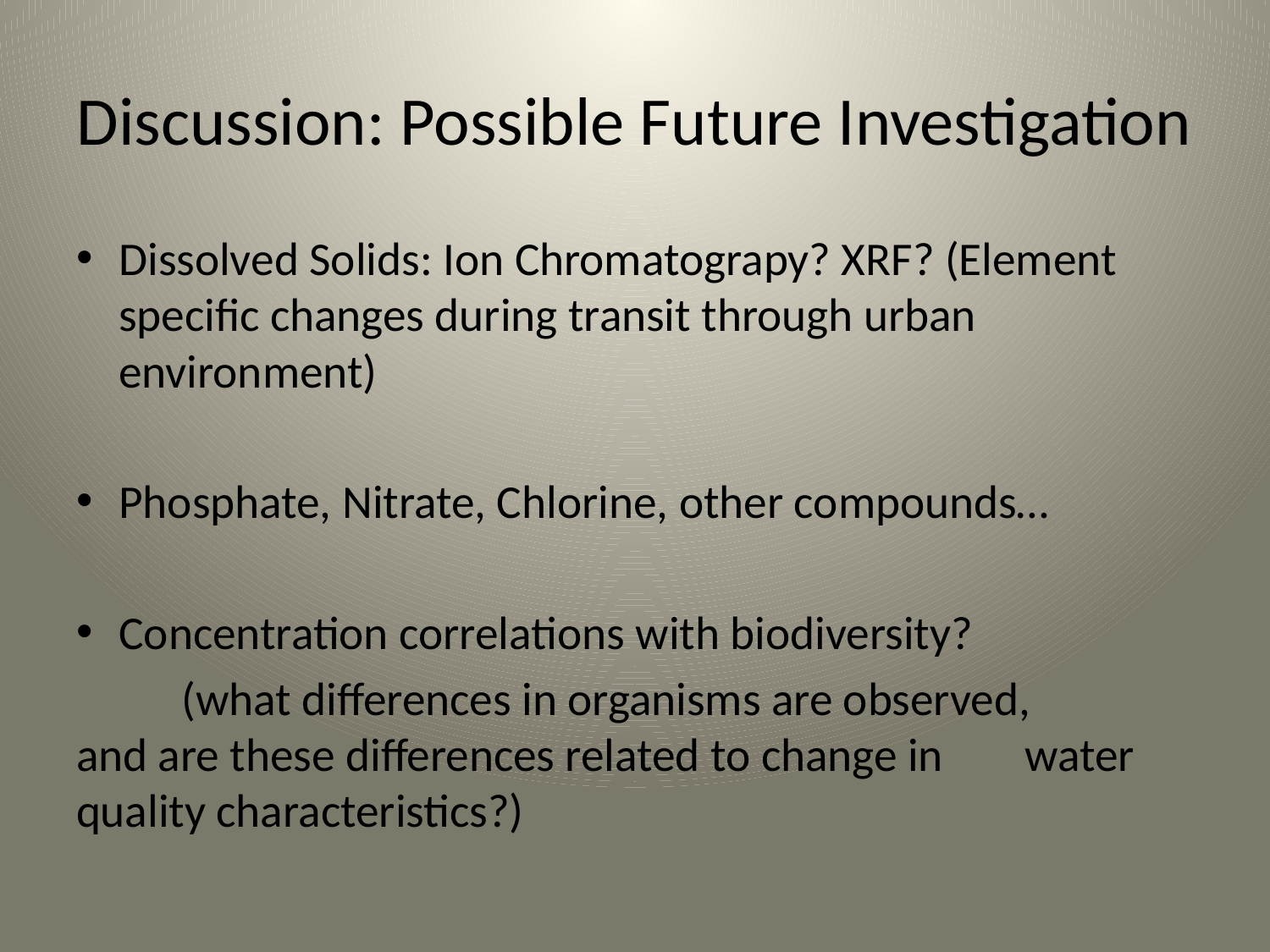

# Discussion: Possible Future Investigation
Dissolved Solids: Ion Chromatograpy? XRF? (Element specific changes during transit through urban environment)

Phosphate, Nitrate, Chlorine, other compounds…

Concentration correlations with biodiversity?
	(what differences in organisms are observed, 	and are these differences related to change in 	water quality characteristics?)